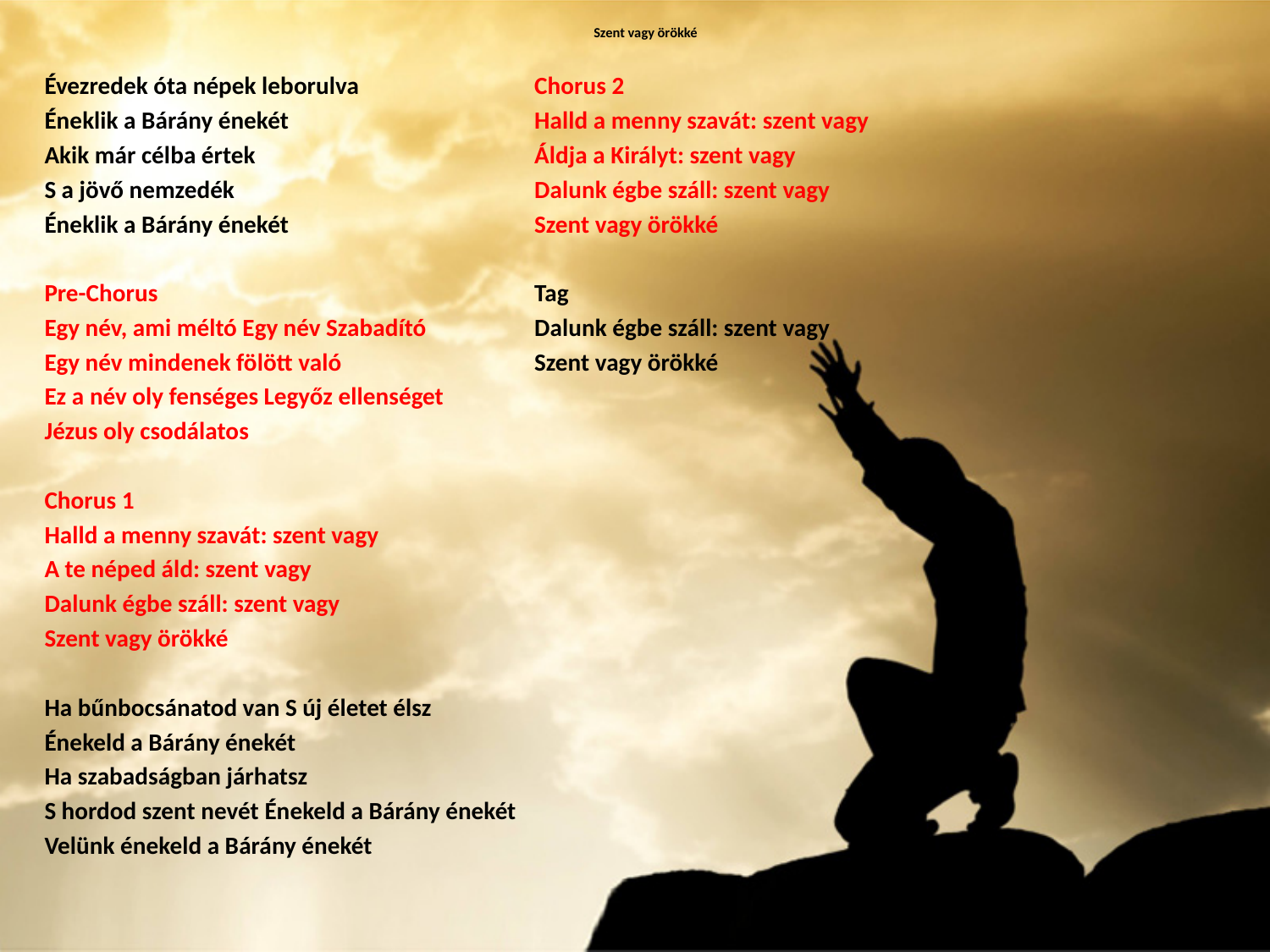

# Szent vagy örökké
Évezredek óta népek leborulva
Éneklik a Bárány énekét
Akik már célba értek
S a jövő nemzedék
Éneklik a Bárány énekét

Pre-Chorus
Egy név, ami méltó Egy név Szabadító
Egy név mindenek fölött való
Ez a név oly fenséges Legyőz ellenséget
Jézus oly csodálatos

Chorus 1
Halld a menny szavát: szent vagy
A te néped áld: szent vagy
Dalunk égbe száll: szent vagy
Szent vagy örökké

Ha bűnbocsánatod van S új életet élsz
Énekeld a Bárány énekét
Ha szabadságban járhatsz
S hordod szent nevét Énekeld a Bárány énekét
Velünk énekeld a Bárány énekét
Chorus 2
Halld a menny szavát: szent vagy
Áldja a Királyt: szent vagy
Dalunk égbe száll: szent vagy
Szent vagy örökké

Tag
Dalunk égbe száll: szent vagy
Szent vagy örökké